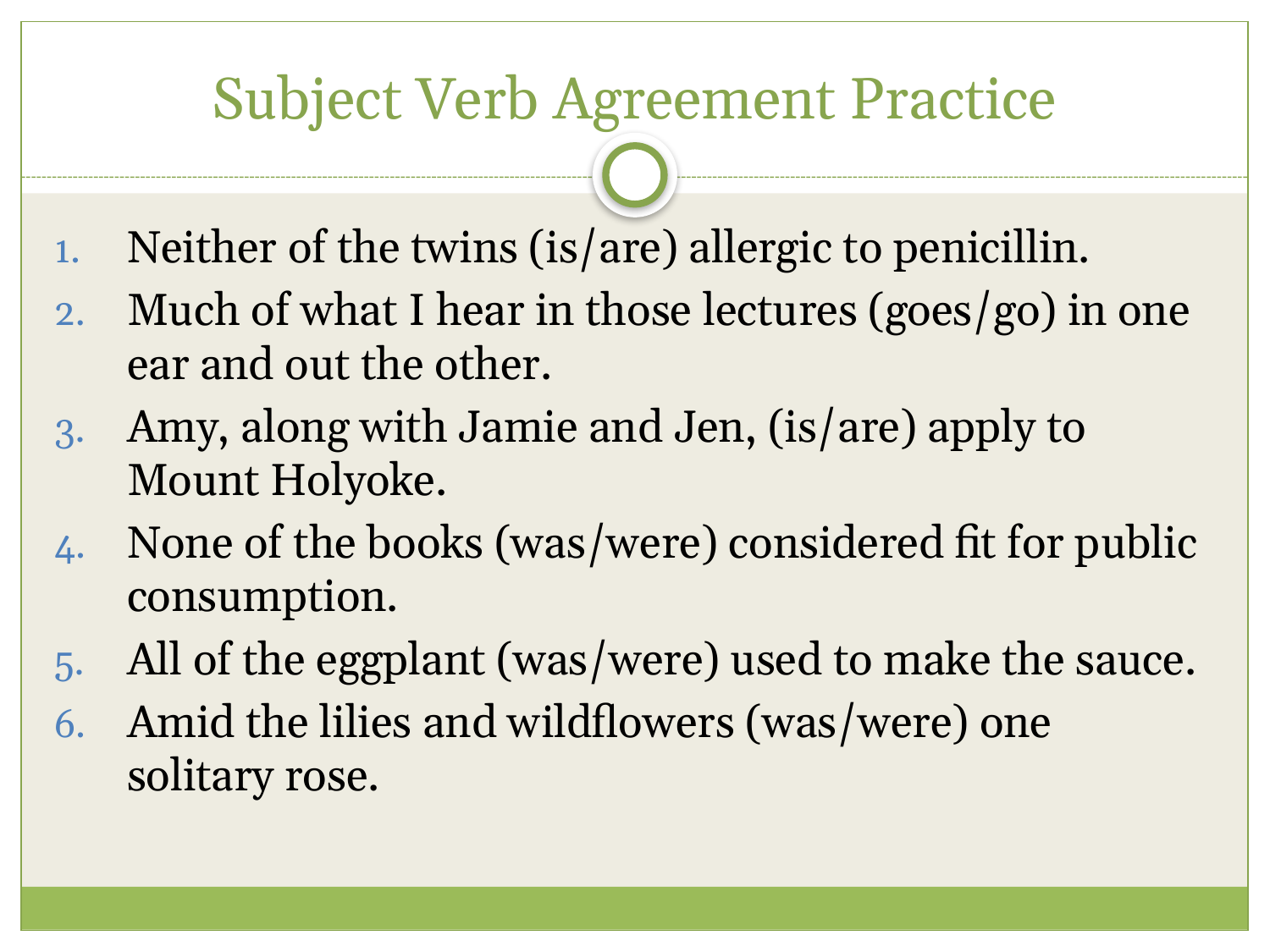

# Subject Verb Agreement Practice
Neither of the twins (is/are) allergic to penicillin.
Much of what I hear in those lectures (goes/go) in one ear and out the other.
Amy, along with Jamie and Jen, (is/are) apply to Mount Holyoke.
None of the books (was/were) considered fit for public consumption.
All of the eggplant (was/were) used to make the sauce.
Amid the lilies and wildflowers (was/were) one solitary rose.